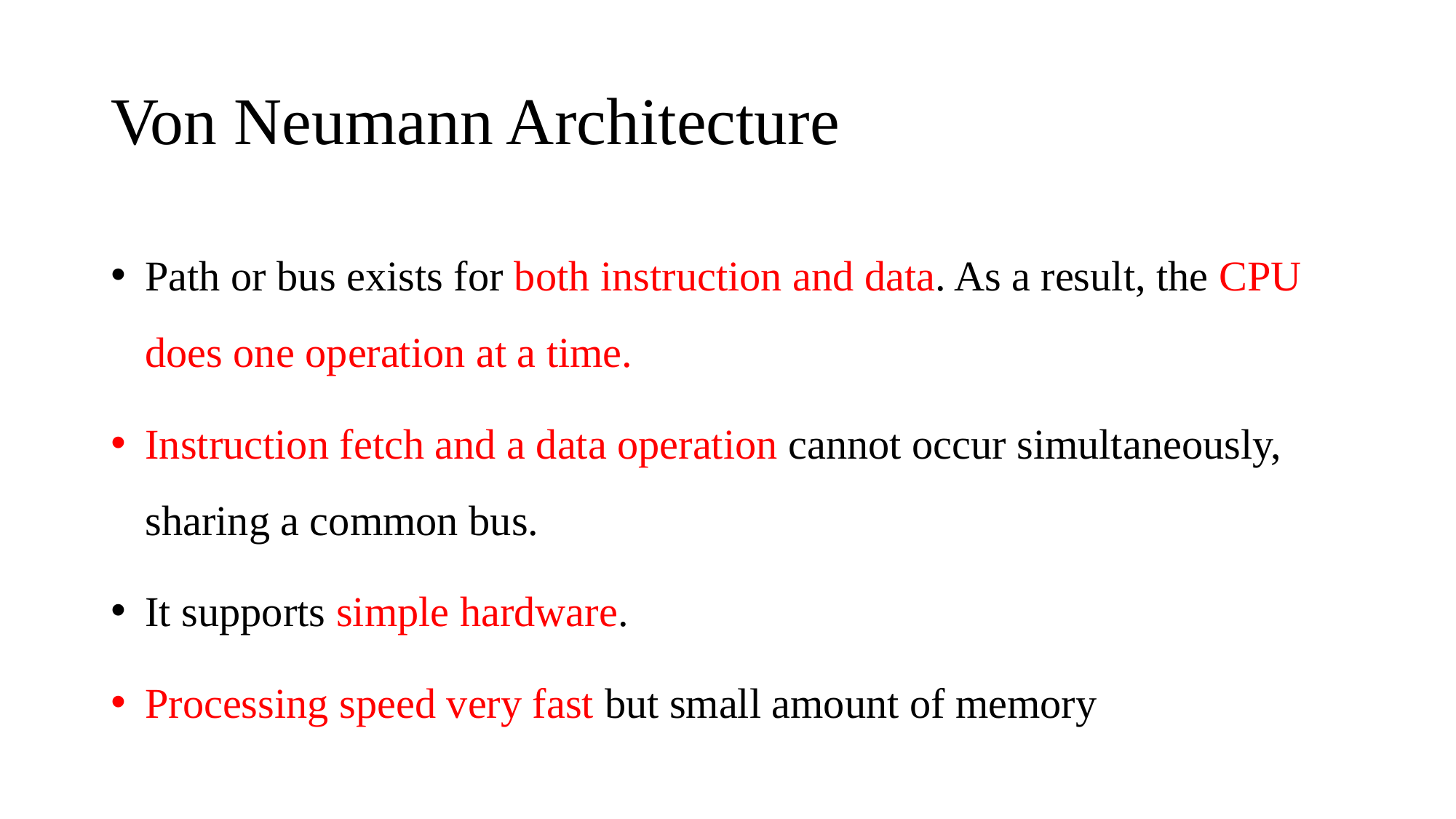

# Von Neumann Architecture
Path or bus exists for both instruction and data. As a result, the CPU does one operation at a time.
Instruction fetch and a data operation cannot occur simultaneously, sharing a common bus.
It supports simple hardware.
Processing speed very fast but small amount of memory